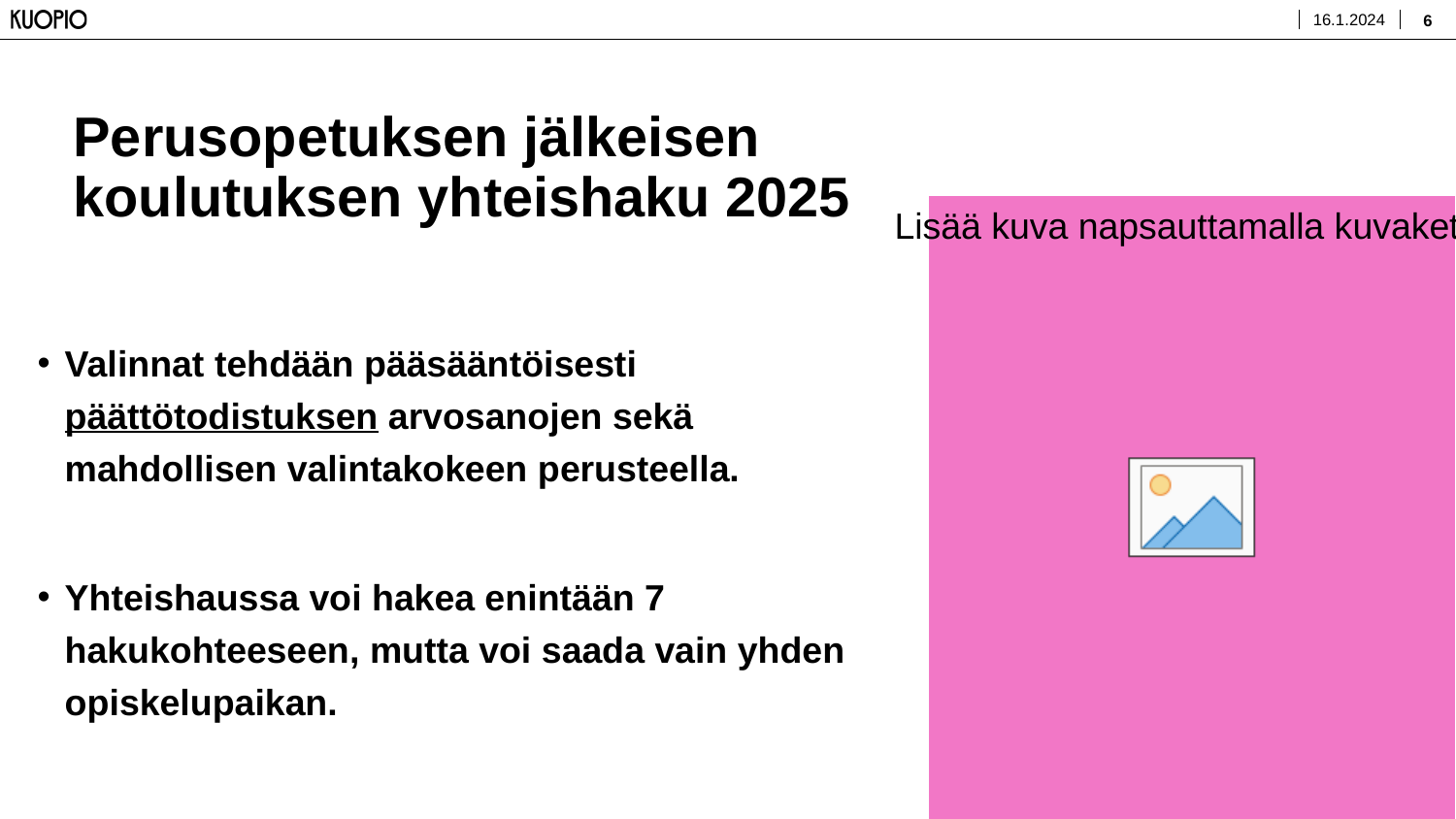

16.1.2024
6
# Perusopetuksen jälkeisen koulutuksen yhteishaku 2025

Valinnat tehdään pääsääntöisesti päättötodistuksen arvosanojen sekä mahdollisen valintakokeen perusteella.

Yhteishaussa voi hakea enintään 7 hakukohteeseen, mutta voi saada vain yhden opiskelupaikan.